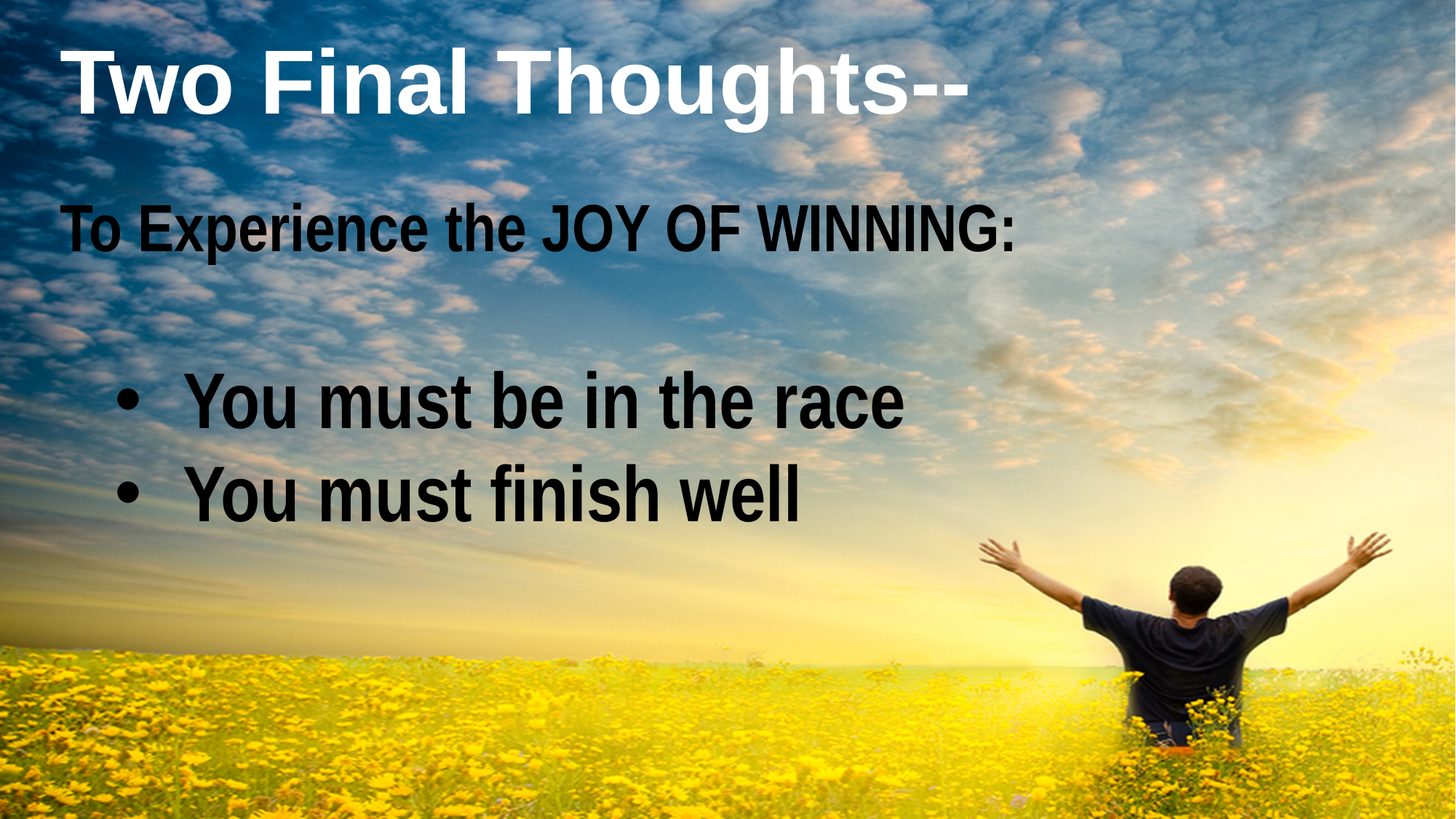

# Two Final Thoughts--
To Experience the JOY OF WINNING:

You must be in the race
You must finish well